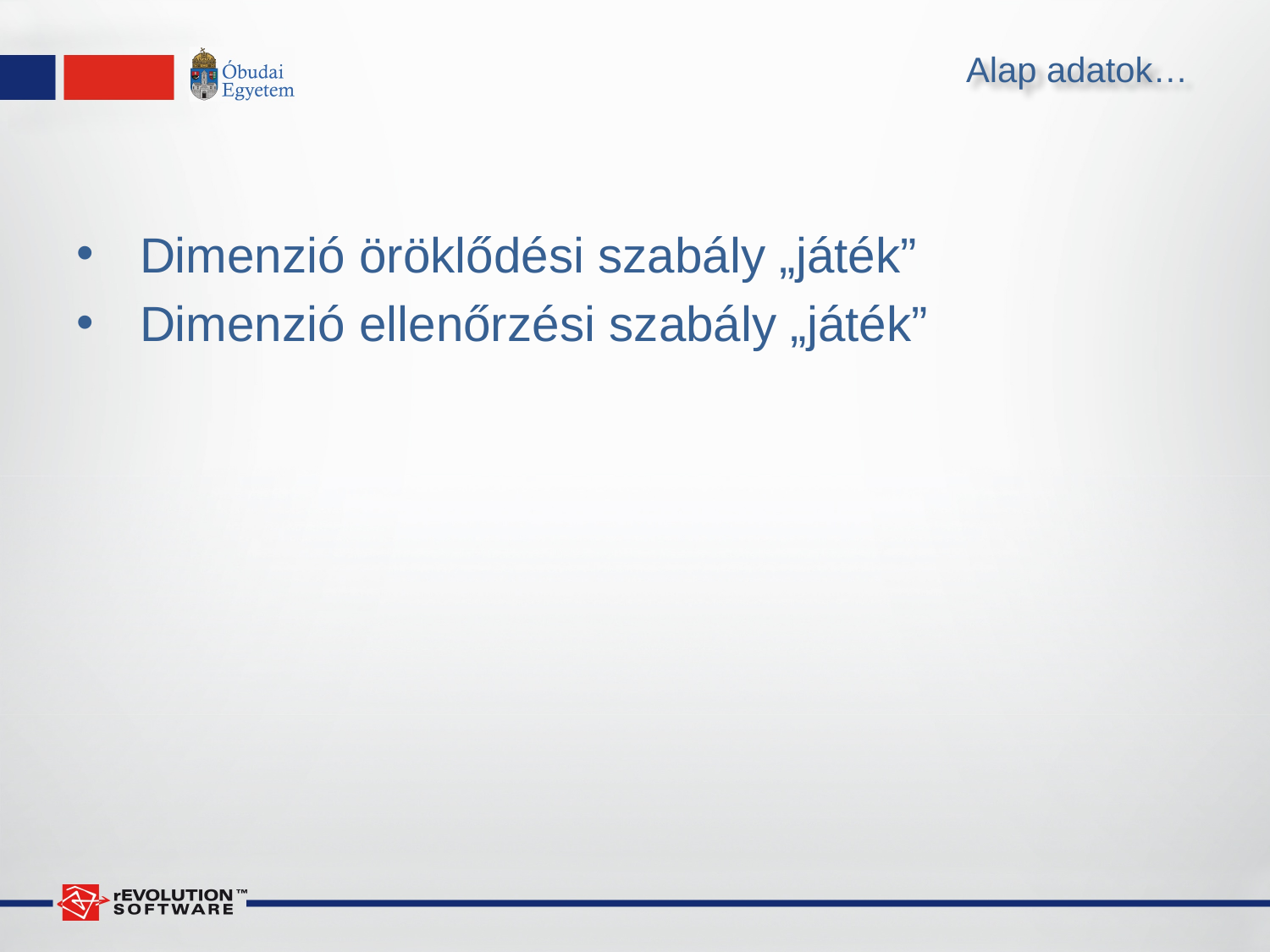

# Alap adatok…

Dimenzió öröklődési szabály „játék”
Dimenzió ellenőrzési szabály „játék”